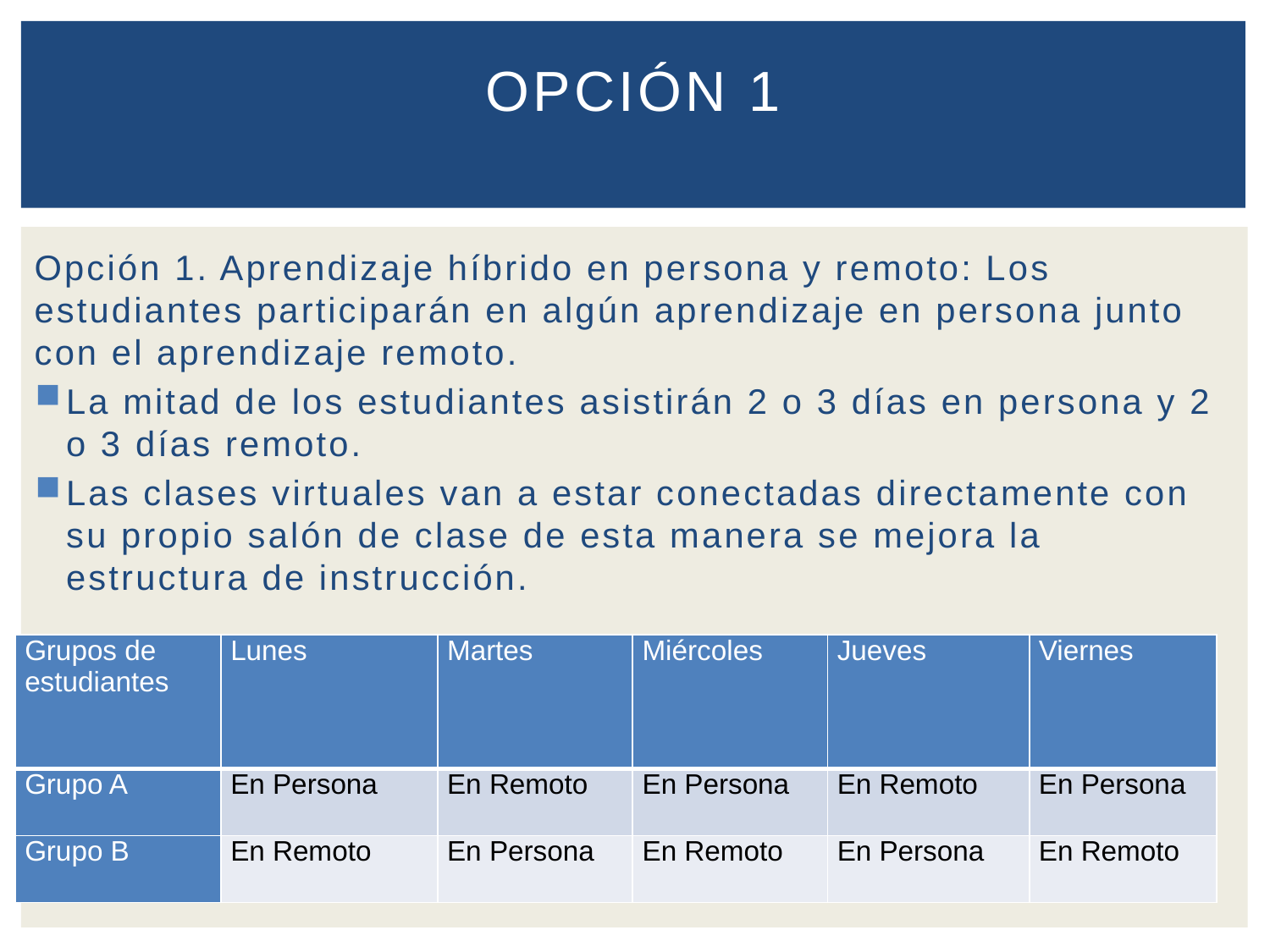

# Opción 1
Opción 1. Aprendizaje híbrido en persona y remoto: Los estudiantes participarán en algún aprendizaje en persona junto con el aprendizaje remoto.
La mitad de los estudiantes asistirán 2 o 3 días en persona y 2 o 3 días remoto.
Las clases virtuales van a estar conectadas directamente con su propio salón de clase de esta manera se mejora la estructura de instrucción.

| Grupos de estudiantes | Lunes | Martes | Miércoles | Jueves | Viernes |
| --- | --- | --- | --- | --- | --- |
| Grupo A | En Persona | En Remoto | En Persona | En Remoto | En Persona |
| Grupo B | En Remoto | En Persona | En Remoto | En Persona | En Remoto |